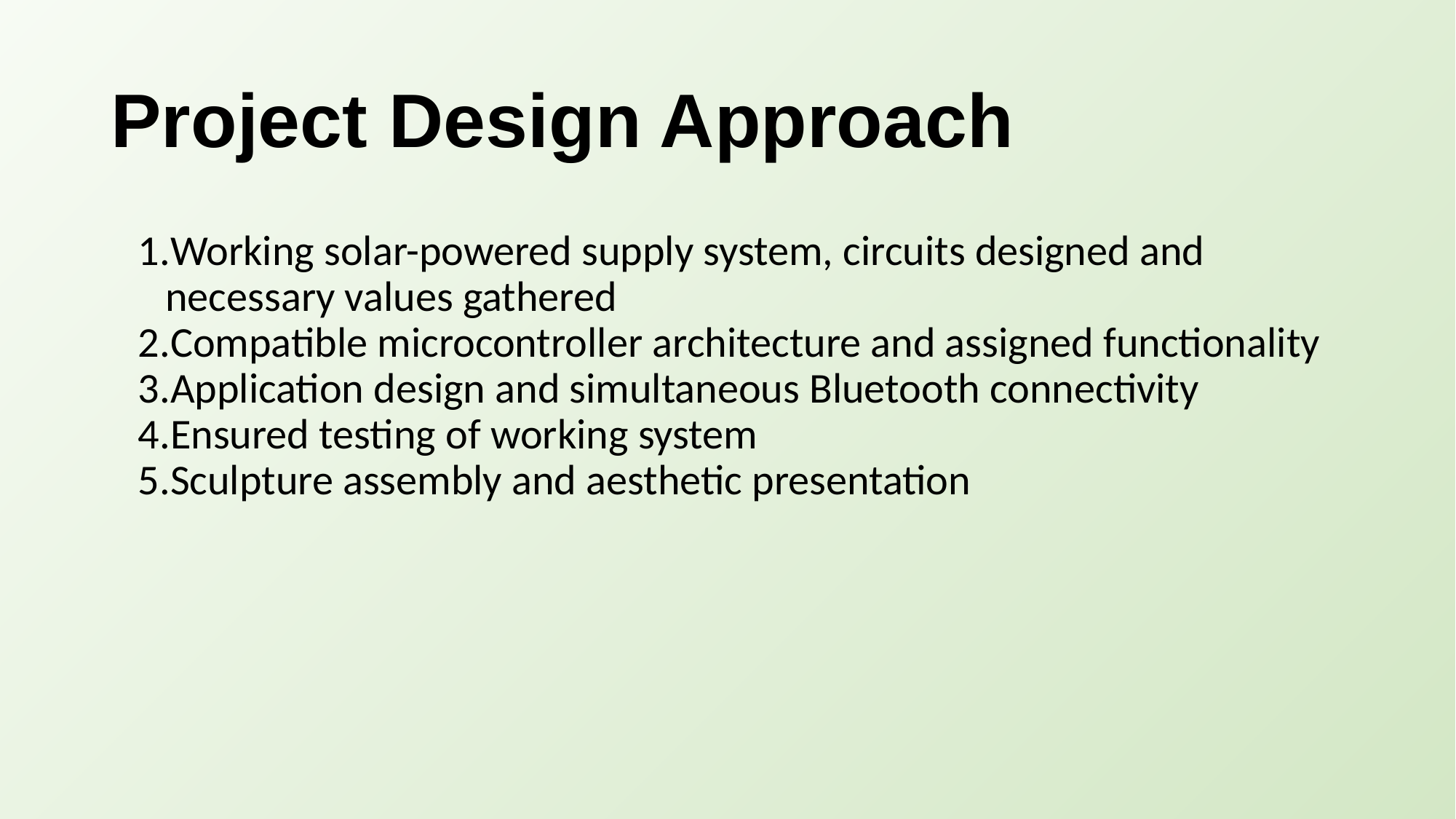

# Project Design Approach
Working solar-powered supply system, circuits designed and necessary values gathered
Compatible microcontroller architecture and assigned functionality
Application design and simultaneous Bluetooth connectivity
Ensured testing of working system
Sculpture assembly and aesthetic presentation